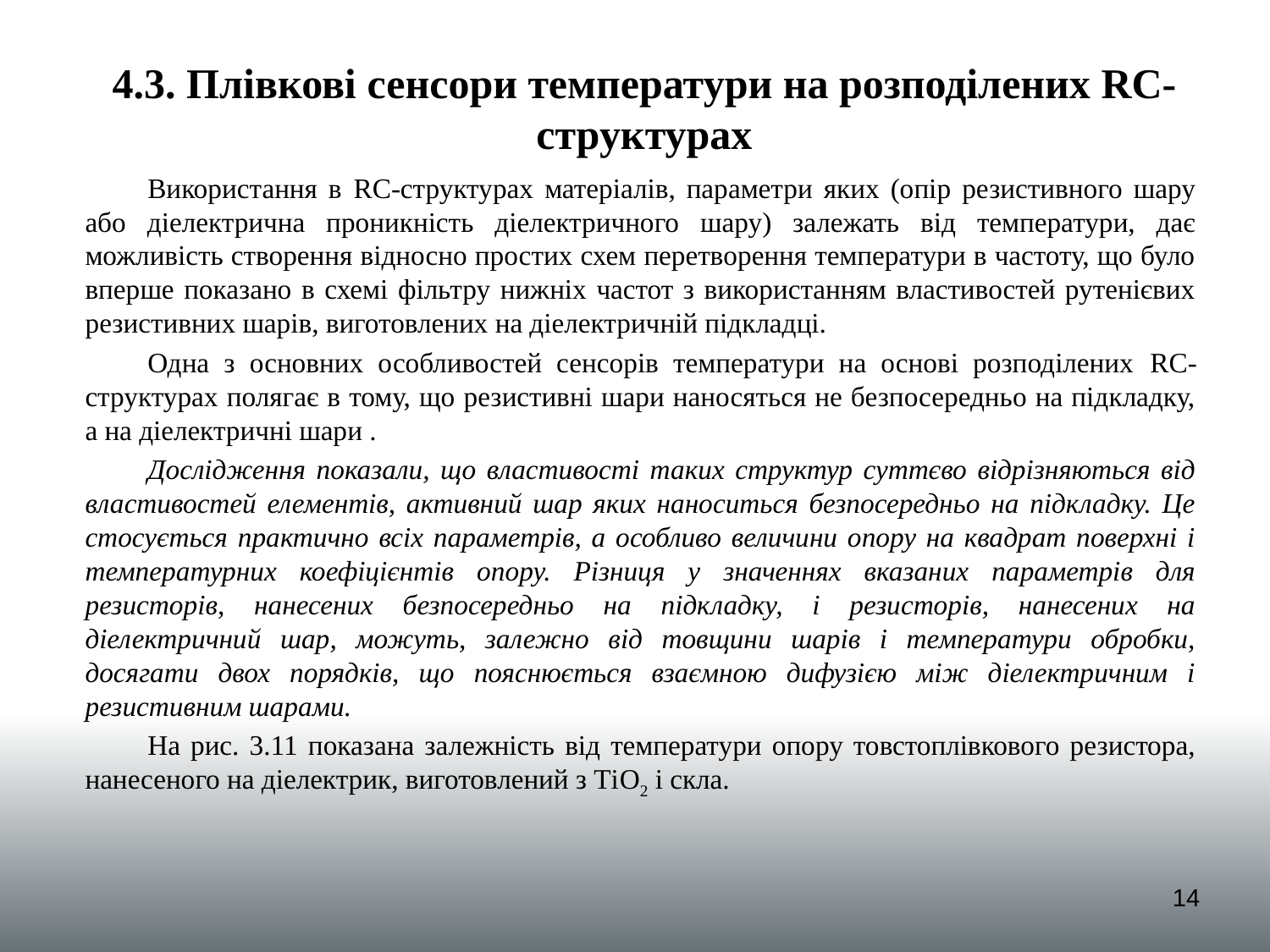

# 4.3. Плівкові сенсори температури на розподілених RС-структурах
Використання в RС-структурах матеріалів, параметри яких (опір резистивного шару або діелектрична проникність діелектричного шару) залежать від температури, дає можливість створення відносно простих схем перетворення температури в частоту, що було вперше показано в схемі фільтру нижніх частот з використанням властивостей рутенієвих резистивних шарів, виготовлених на діелектричній підкладці.
Одна з основних особливостей сенсорів температури на основі розподілених RС-структурах полягає в тому, що резистивні шари наносяться не безпосередньо на підкладку, а на діелектричні шари .
Дослідження показали, що властивості таких структур суттєво відрізняються від властивостей елементів, активний шар яких наноситься безпосередньо на підкладку. Це стосується практично всіх параметрів, а особливо величини опору на квадрат поверхні і температурних коефіцієнтів опору. Різниця у значеннях вказаних параметрів для резисторів, нанесених безпосередньо на підкладку, і резисторів, нанесених на діелектричний шар, можуть, залежно від товщини шарів і температури обробки, досягати двох порядків, що пояснюється взаємною дифузією між діелектричним і резистивним шарами.
На рис. 3.11 показана залежність від температури опору товстоплівкового резистора, нанесеного на діелектрик, виготовлений з ТіO2 і скла.

 14